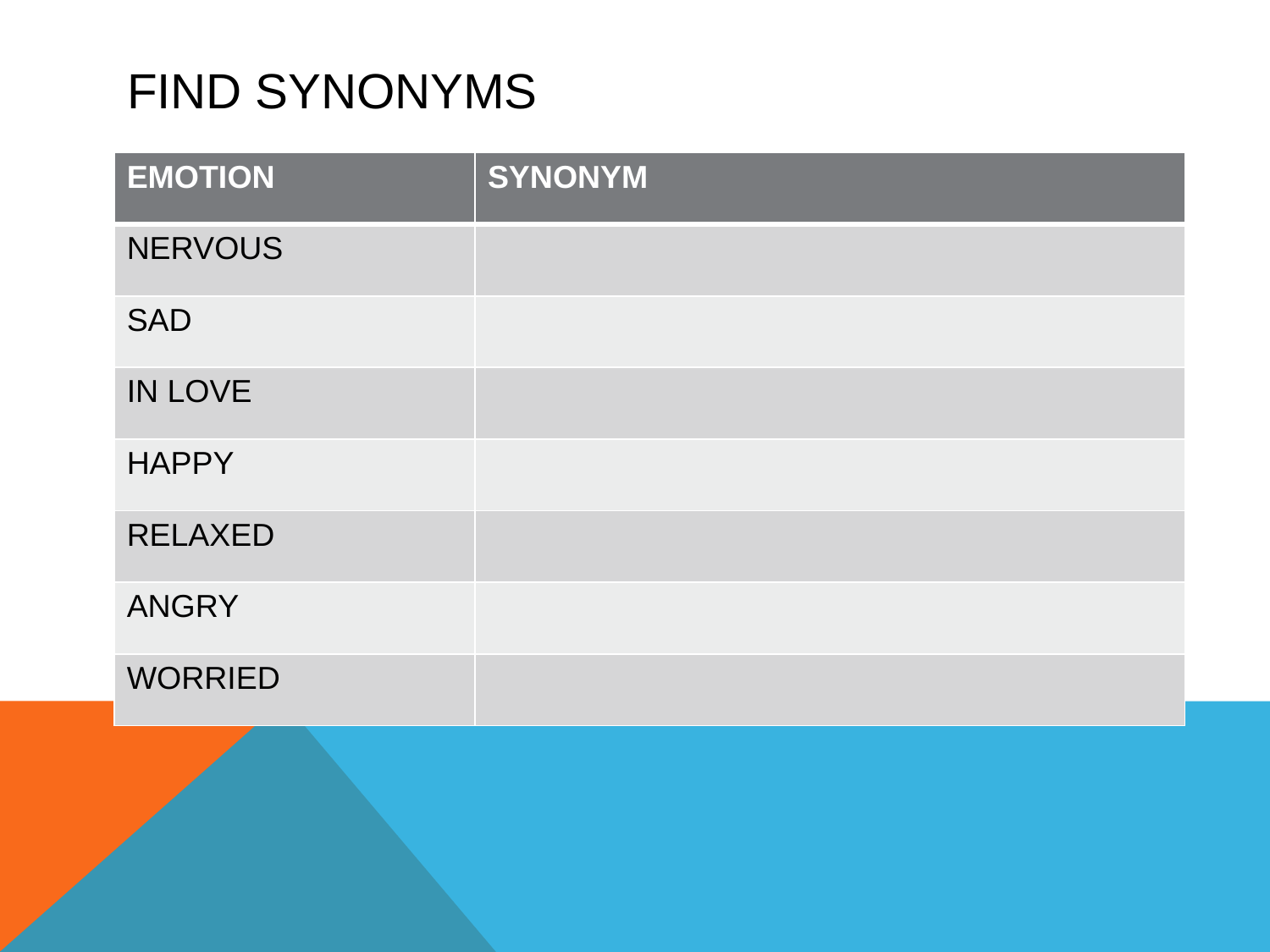

# find synonyms
| EMOTION | SYNONYM |
| --- | --- |
| NERVOUS |  |
| SAD |  |
| IN LOVE |  |
| HAPPY |  |
| RELAXED |  |
| ANGRY |  |
| WORRIED |  |